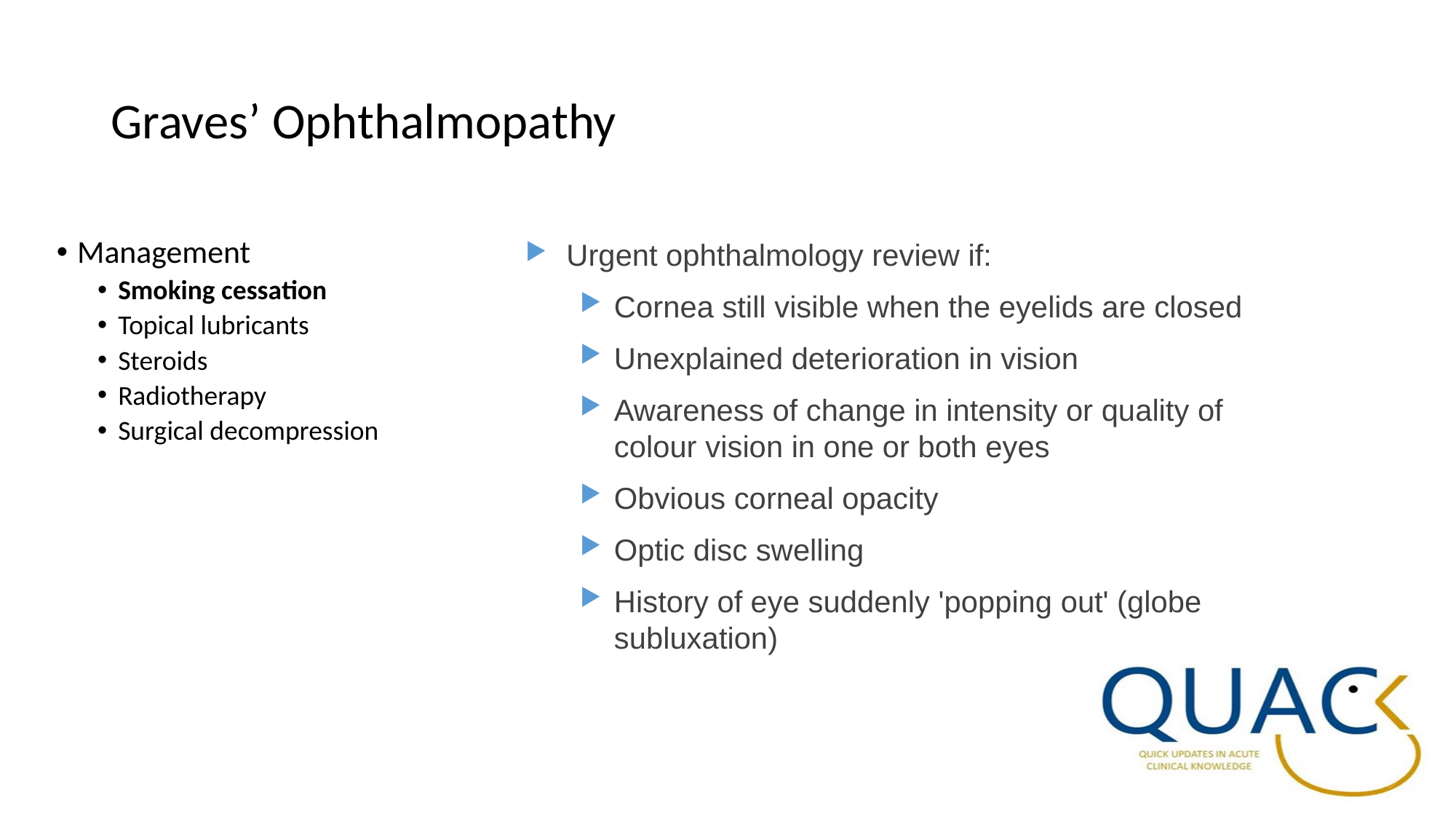

# Graves’ Ophthalmopathy
Management
Smoking cessation
Topical lubricants
Steroids
Radiotherapy
Surgical decompression

Urgent ophthalmology review if:
Cornea still visible when the eyelids are closed
Unexplained deterioration in vision
Awareness of change in intensity or quality of colour vision in one or both eyes
Obvious corneal opacity
Optic disc swelling
History of eye suddenly 'popping out' (globe subluxation)